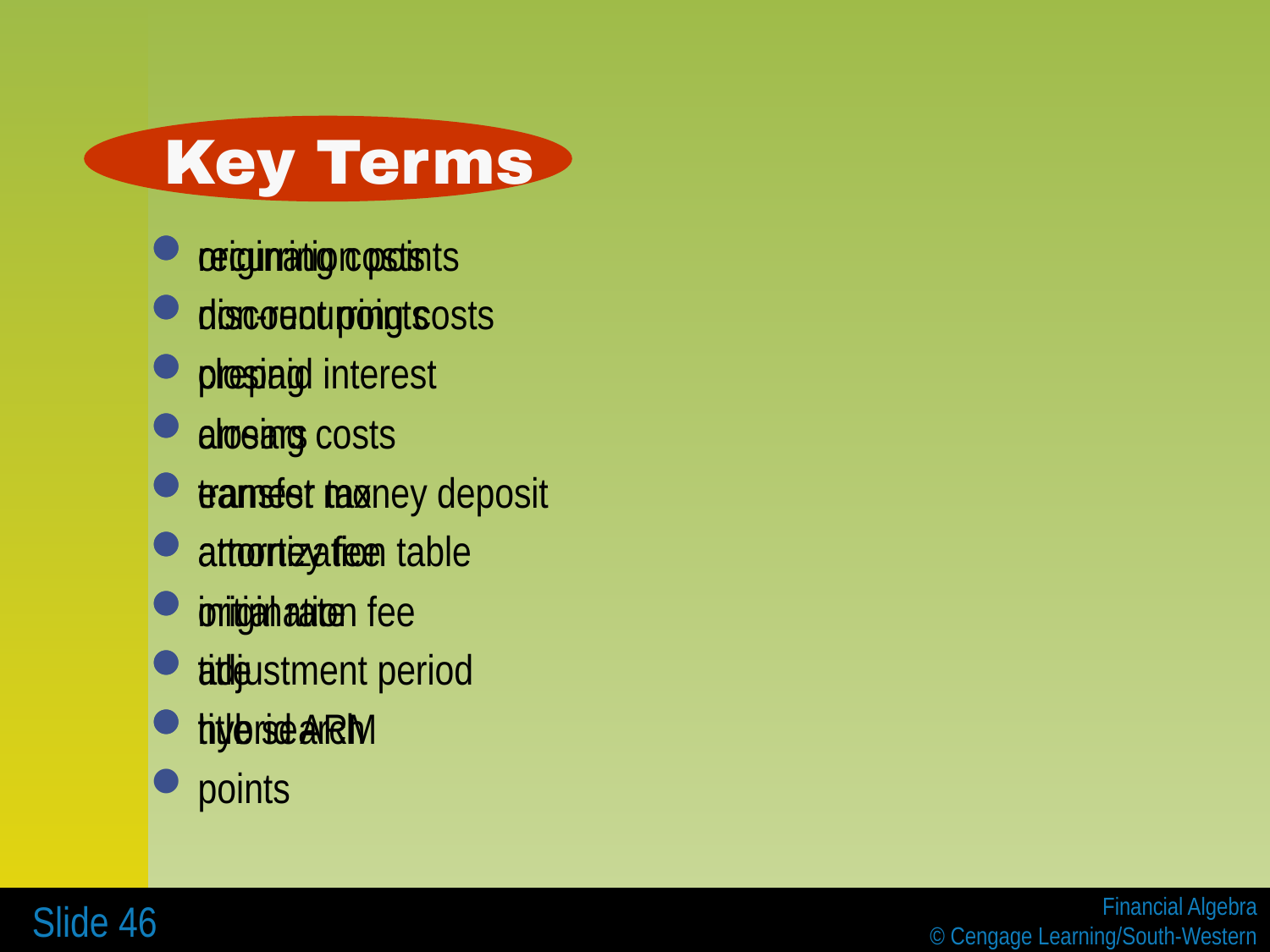

Key Terms
recurring costs
non-recurring costs
closing
closing costs
earnest money deposit
attorney fee
origination fee
title
title search
points
origination points
discount points
prepaid interest
arrears
transfer tax
amortization table
initial rate
adjustment period
hybrid ARM
  Slide 46